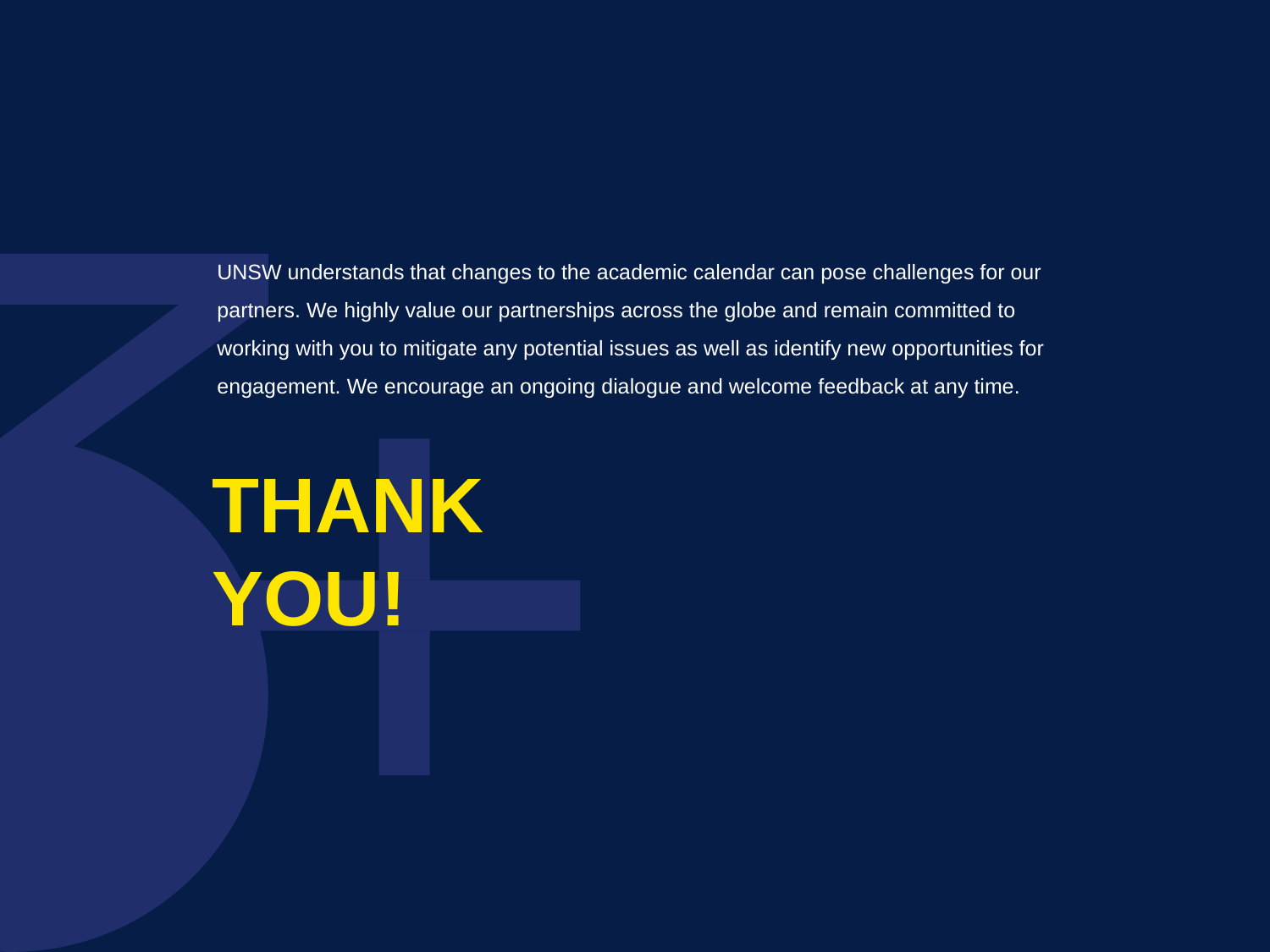

UNSW understands that changes to the academic calendar can pose challenges for our partners. We highly value our partnerships across the globe and remain committed to working with you to mitigate any potential issues as well as identify new opportunities for engagement. We encourage an ongoing dialogue and welcome feedback at any time.

THANK
YOU!